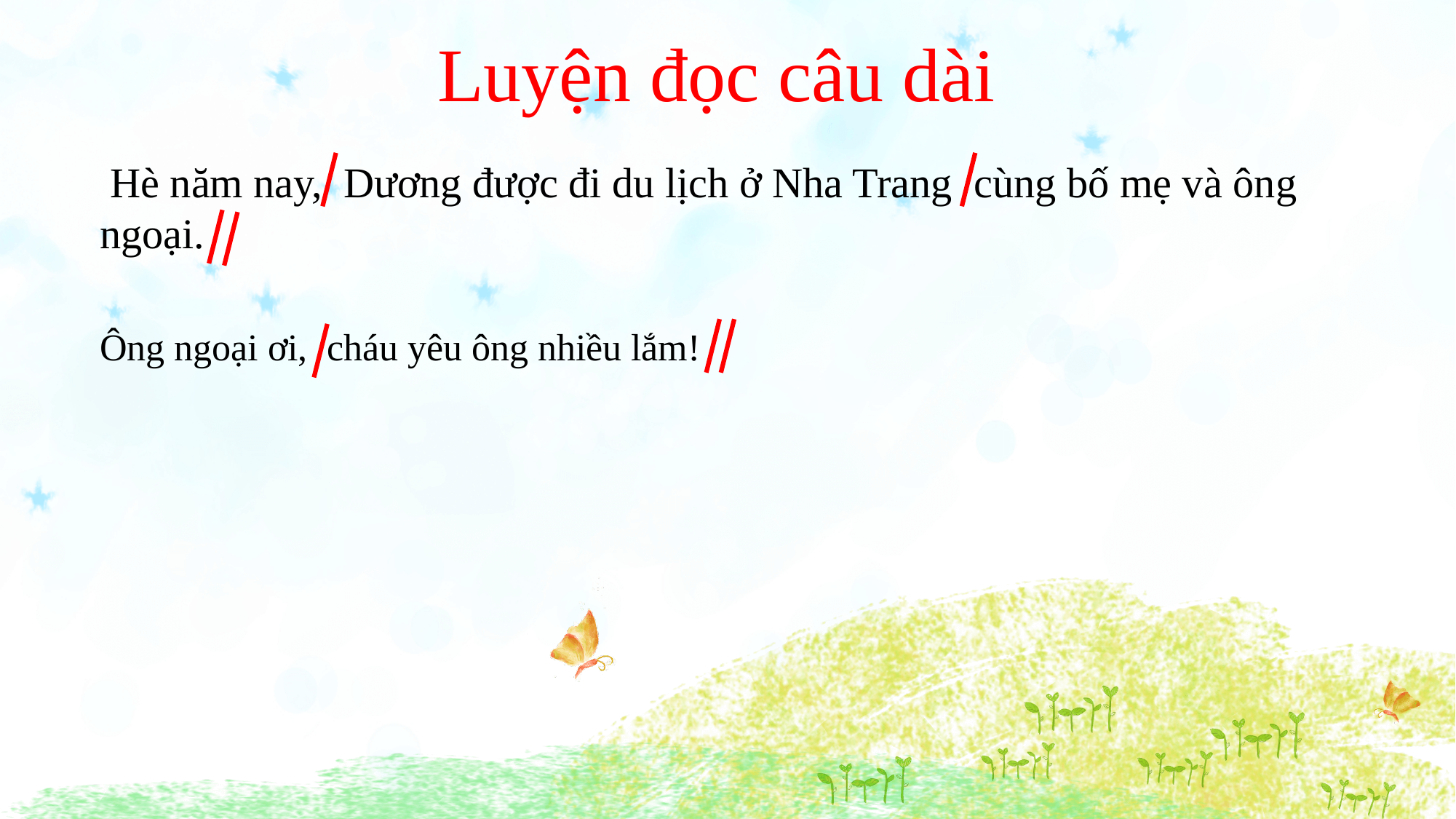

Luyện đọc câu dài
 Hè năm nay,  Dương được đi du lịch ở Nha Trang  cùng bố mẹ và ông ngoại.
Ông ngoại ơi,  cháu yêu ông nhiều lắm!